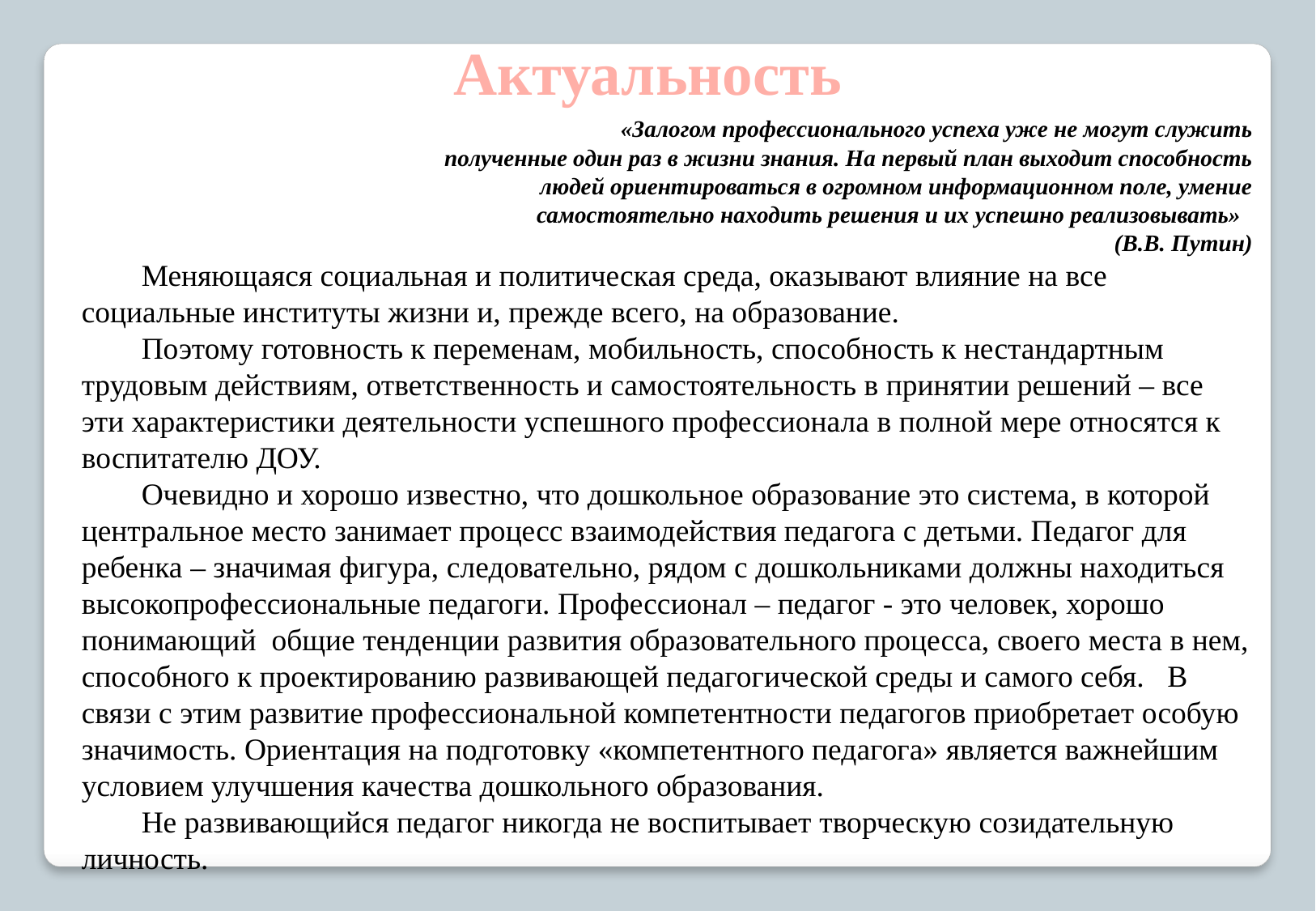

Актуальность
	 «Залогом профессионального успеха уже не могут служить полученные один раз в жизни знания. На первый план выходит способность людей ориентироваться в огромном информационном поле, умение самостоятельно находить решения и их успешно реализовывать»
(В.В. Путин)
Меняющаяся социальная и политическая среда, оказывают влияние на все социальные институты жизни и, прежде всего, на образование.
Поэтому готовность к переменам, мобильность, способность к нестандартным трудовым действиям, ответственность и самостоятельность в принятии решений – все эти характеристики деятельности успешного профессионала в полной мере относятся к воспитателю ДОУ.
Очевидно и хорошо известно, что дошкольное образование это система, в которой центральное место занимает процесс взаимодействия педагога с детьми. Педагог для ребенка – значимая фигура, следовательно, рядом с дошкольниками должны находиться высокопрофессиональные педагоги. Профессионал – педагог - это человек, хорошо понимающий  общие тенденции развития образовательного процесса, своего места в нем, способного к проектированию развивающей педагогической среды и самого себя.   В связи с этим развитие профессиональной компетентности педагогов приобретает особую значимость. Ориентация на подготовку «компетентного педагога» является важнейшим условием улучшения качества дошкольного образования.
Не развивающийся педагог никогда не воспитывает творческую созидательную личность.